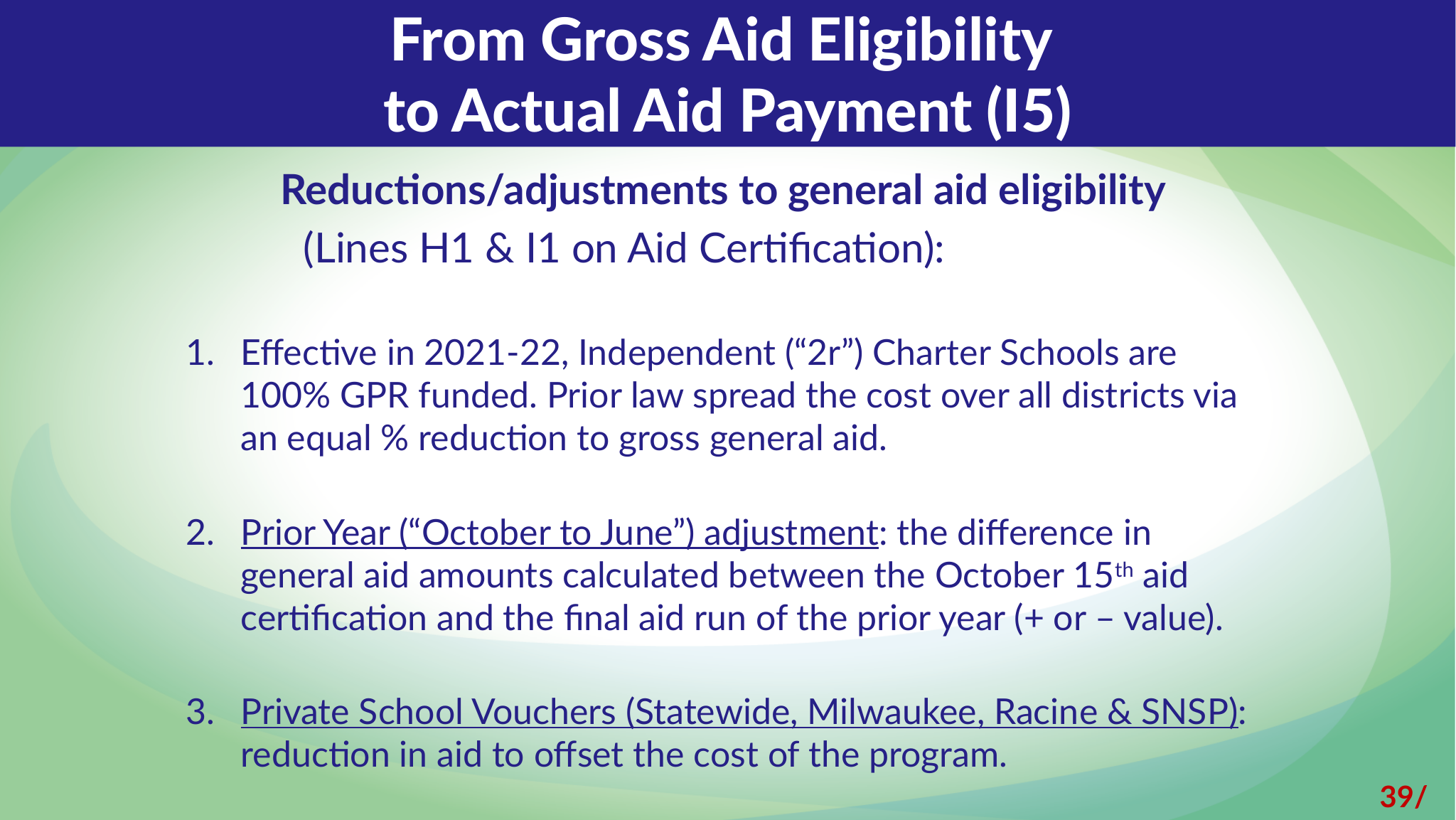

# From Gross Aid Eligibility to Actual Aid Payment (I5)
Reductions/adjustments to general aid eligibility
	 (Lines H1 & I1 on Aid Certification):
Effective in 2021-22, Independent (“2r”) Charter Schools are 100% GPR funded. Prior law spread the cost over all districts via an equal % reduction to gross general aid.
Prior Year (“October to June”) adjustment: the difference in general aid amounts calculated between the October 15th aid certification and the final aid run of the prior year (+ or – value).
Private School Vouchers (Statewide, Milwaukee, Racine & SNSP): reduction in aid to offset the cost of the program.